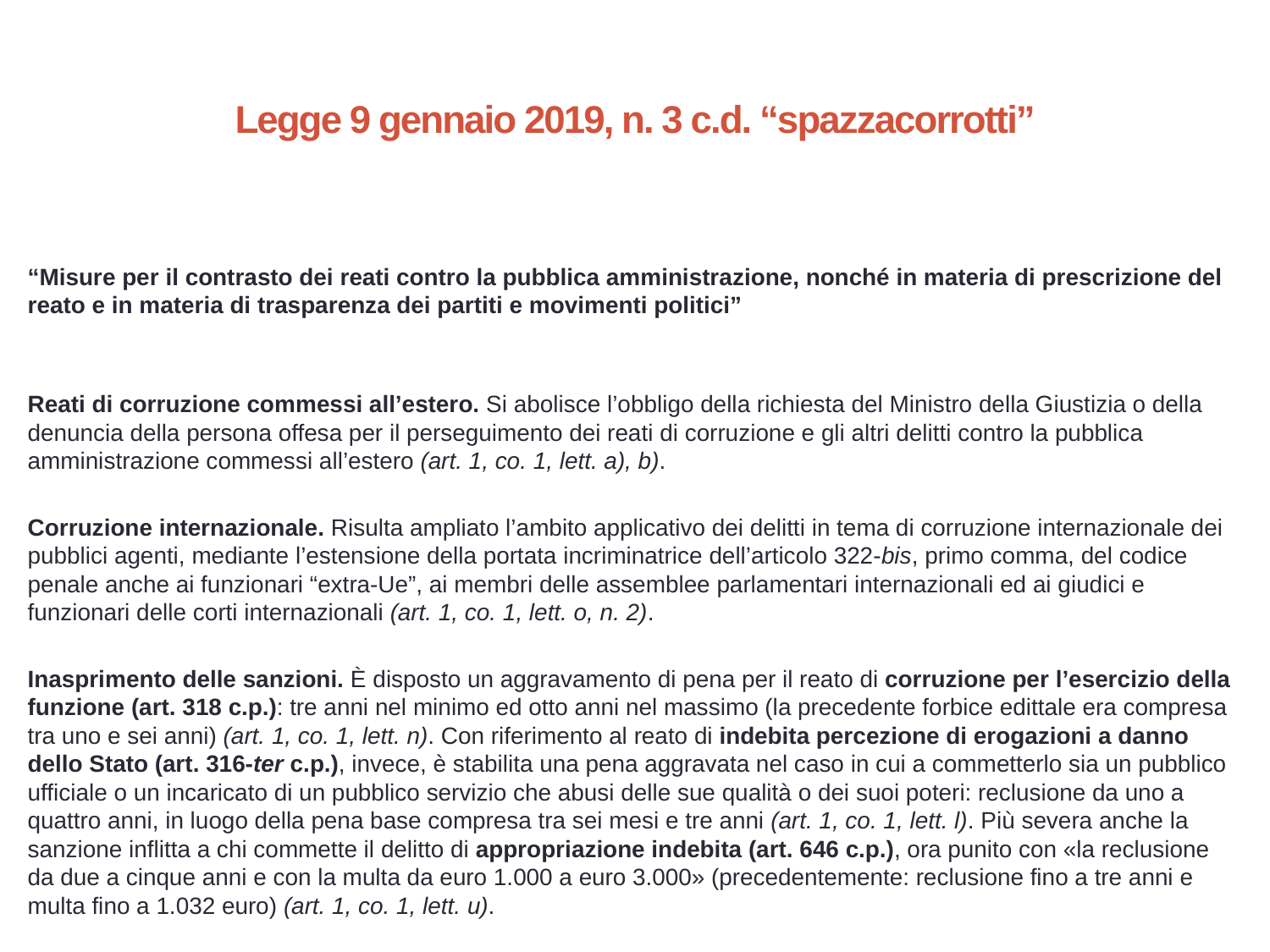

40
# Legge 9 gennaio 2019, n. 3 c.d. “spazzacorrotti”

“Misure per il contrasto dei reati contro la pubblica amministrazione, nonché in materia di prescrizione del reato e in materia di trasparenza dei partiti e movimenti politici”

Reati di corruzione commessi all’estero. Si abolisce l’obbligo della richiesta del Ministro della Giustizia o della denuncia della persona offesa per il perseguimento dei reati di corruzione e gli altri delitti contro la pubblica amministrazione commessi all’estero (art. 1, co. 1, lett. a), b).

Corruzione internazionale. Risulta ampliato l’ambito applicativo dei delitti in tema di corruzione internazionale dei pubblici agenti, mediante l’estensione della portata incriminatrice dell’articolo 322-bis, primo comma, del codice penale anche ai funzionari “extra-Ue”, ai membri delle assemblee parlamentari internazionali ed ai giudici e funzionari delle corti internazionali (art. 1, co. 1, lett. o, n. 2).

Inasprimento delle sanzioni. È disposto un aggravamento di pena per il reato di corruzione per l’esercizio della funzione (art. 318 c.p.): tre anni nel minimo ed otto anni nel massimo (la precedente forbice edittale era compresa tra uno e sei anni) (art. 1, co. 1, lett. n). Con riferimento al reato di indebita percezione di erogazioni a danno dello Stato (art. 316-ter c.p.), invece, è stabilita una pena aggravata nel caso in cui a commetterlo sia un pubblico ufficiale o un incaricato di un pubblico servizio che abusi delle sue qualità o dei suoi poteri: reclusione da uno a quattro anni, in luogo della pena base compresa tra sei mesi e tre anni (art. 1, co. 1, lett. l). Più severa anche la sanzione inflitta a chi commette il delitto di appropriazione indebita (art. 646 c.p.), ora punito con «la reclusione da due a cinque anni e con la multa da euro 1.000 a euro 3.000» (precedentemente: reclusione fino a tre anni e multa fino a 1.032 euro) (art. 1, co. 1, lett. u).